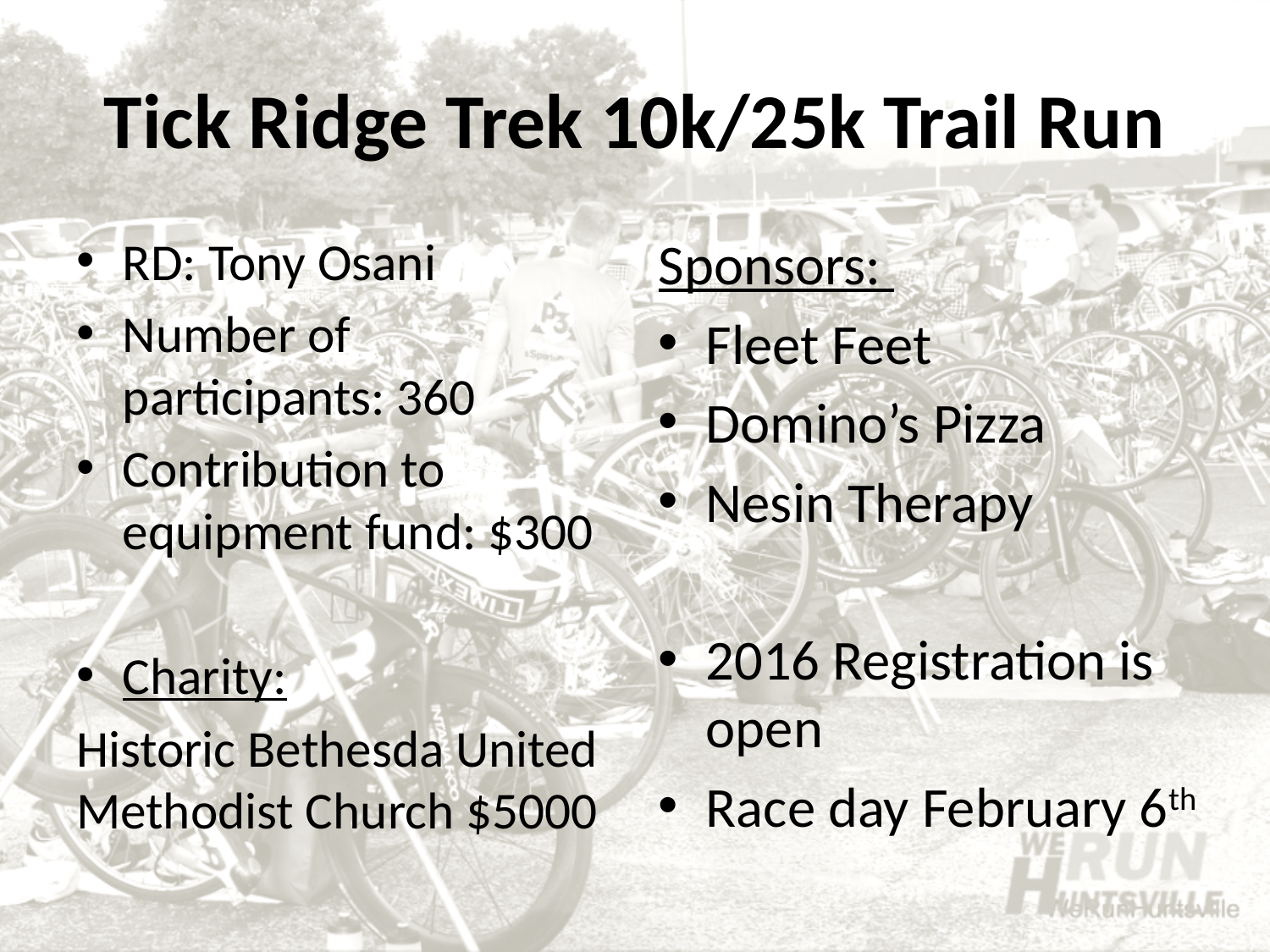

# Tick Ridge Trek 10k/25k Trail Run
RD: Tony Osani
Number of participants: 360
Contribution to equipment fund: $300

Charity:
Historic Bethesda United Methodist Church $5000

Sponsors:
Fleet Feet
Domino’s Pizza
Nesin Therapy

2016 Registration is open
Race day February 6th